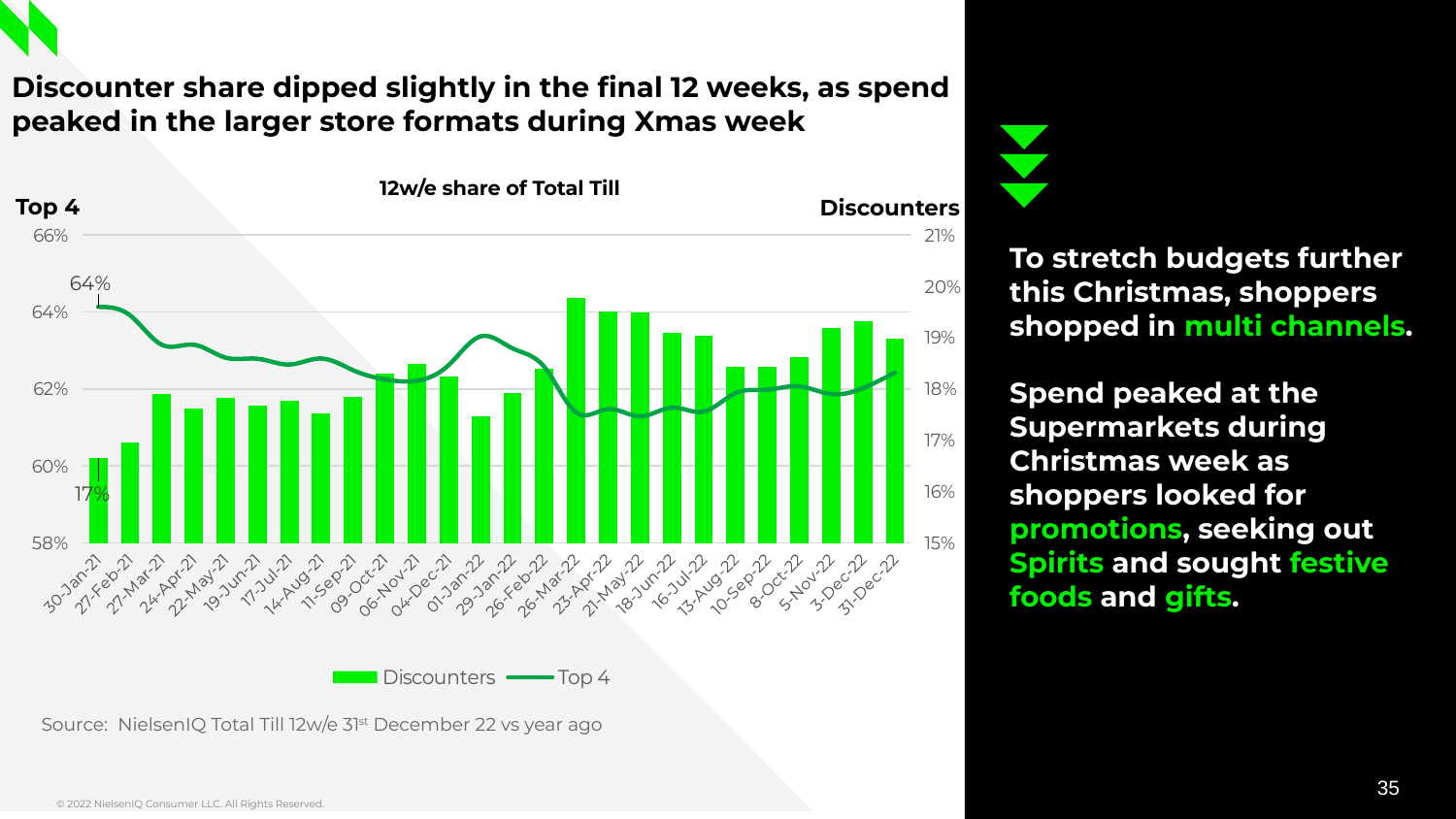

# Discounter share dipped slightly in the final 12 weeks, as spend peaked in the larger store formats during Xmas week

12w/e share of Total Till
Top 4
Discounters

### Chart

| Category | Discounters | Top 4 |
|---|---|---|
| 30-Jan-21 | 0.1664850049094022 | 0.641308001875179 |
| 27-Feb-21 | 0.16960269950877693 | 0.6391134876934923 |
| 27-Mar-21 | 0.17900872612009402 | 0.6314676657174059 |
| 24-Apr-21 | 0.1761592852383425 | 0.6314806626334737 |
| 22-May-21 | 0.1783385440604997 | 0.6281211096781278 |
| 19-Jun-21 | 0.17685123866706753 | 0.6278417806784314 |
| 17-Jul-21 | 0.17774059731206737 | 0.626345529778561 |
| 14-Aug-21 | 0.17516454736875897 | 0.6279064432519319 |
| 11-Sep-21 | 0.1785184347371463 | 0.6248681927598909 |
| 09-Oct-21 | 0.18294617020261097 | 0.6224756453349038 |
| 06-Nov-21 | 0.18489560699172627 | 0.6221448021773199 |
| 04-Dec-21 | 0.18247023030748777 | 0.626222273946734 |
| 01-Jan-22 | 0.17466347452612035 | 0.6336409379435358 |
| 29-Jan-22 | 0.17926961648681072 | 0.6305478554408941 |
| 26-Feb-22 | 0.1839862891253778 | 0.6257142559481028 |
| 26-Mar-22 | 0.19766110684231453 | 0.6138847761896582 |
| 23-Apr-22 | 0.1950935301201112 | 0.6147851268029959 |
| 21-May-22 | 0.19495263639860572 | 0.6128921069207517 |
|  18-Jun-22 | 0.1909126225396704 | 0.61515874315367 |
| 16-Jul-22 | 0.190352539508776 | 0.6141356737432999 |
| 13-Aug-22 | 0.1842927991929929 | 0.6189166292801411 |
| 10-Sep-22 | 0.18421882968671716 | 0.6198234008602937 |
|  8-Oct-22 | 0.18619673448167712 | 0.6206703635012548 |
|  5-Nov-22 | 0.19184932380381542 | 0.6186631108116817 |
|  3-Dec-22 | 0.19320436384127398 | 0.6202324536117225 |
| 31-Dec-22 | 0.18971894367290115 | 0.6242557255586214 |
To stretch budgets further this Christmas, shoppers shopped in multi channels.

Spend peaked at the Supermarkets during Christmas week as shoppers looked for promotions, seeking out Spirits and sought festive foods and gifts.

Source:  NielsenIQ Total Till 12w/e 31st December 22 vs year ago